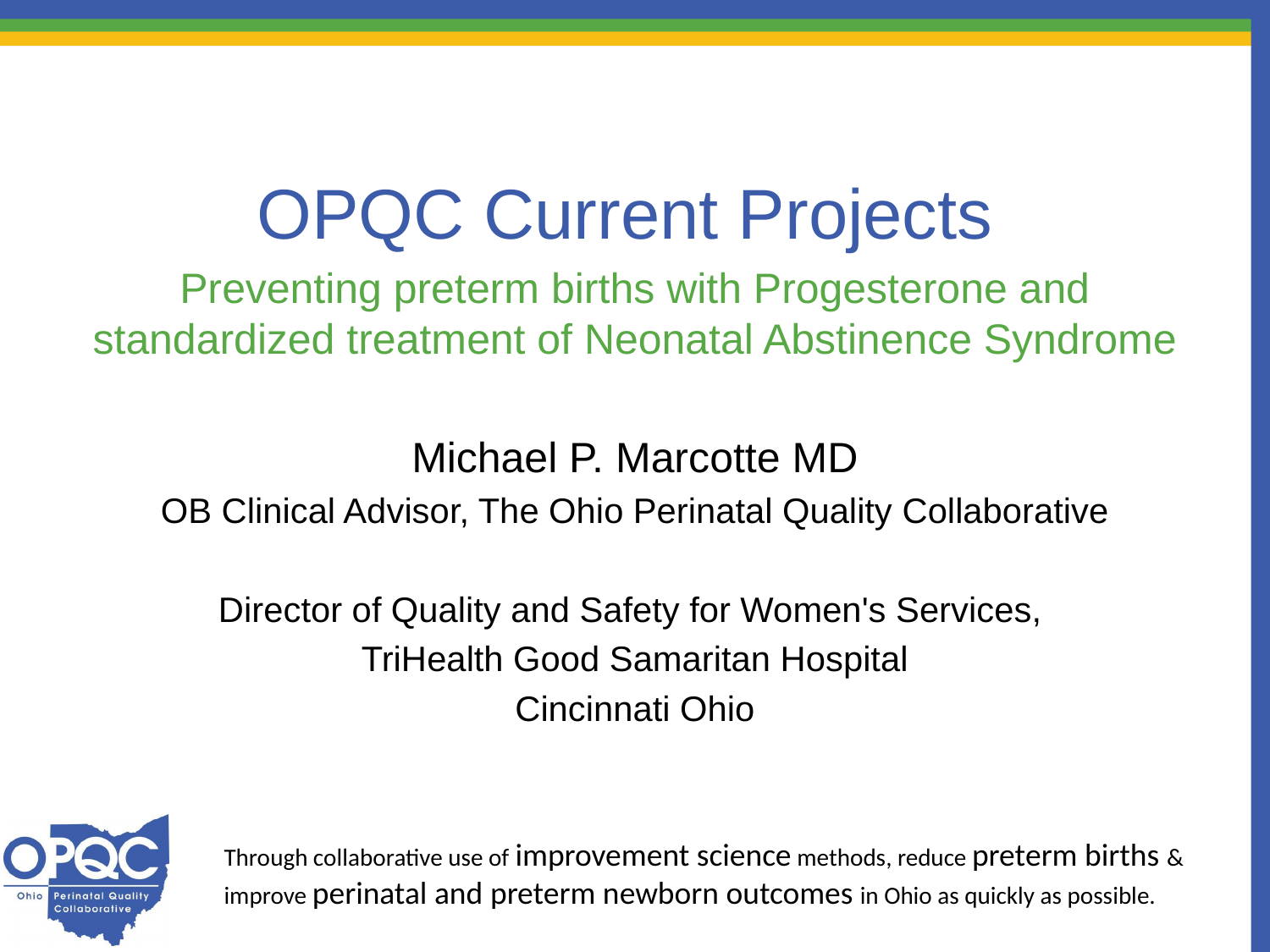

OPQC Current Projects
Preventing preterm births with Progesterone and standardized treatment of Neonatal Abstinence Syndrome

Michael P. Marcotte MD
OB Clinical Advisor, The Ohio Perinatal Quality Collaborative

Director of Quality and Safety for Women's Services,
TriHealth Good Samaritan Hospital
Cincinnati Ohio
Through collaborative use of improvement science methods, reduce preterm births & improve perinatal and preterm newborn outcomes in Ohio as quickly as possible.